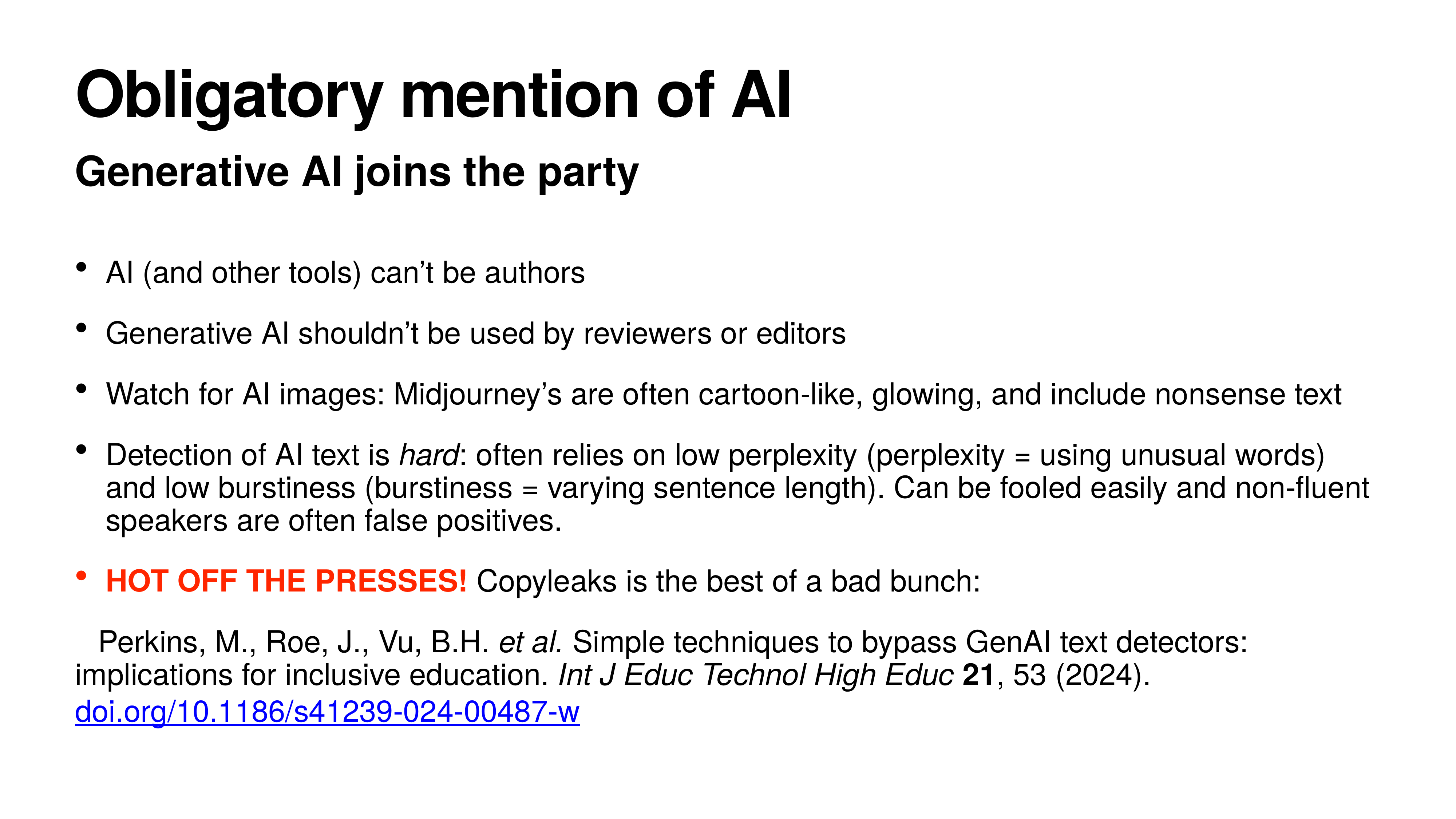

# Obligatory mention of AI
Generative AI joins the party
AI (and other tools) can’t be authors
Generative AI shouldn’t be used by reviewers or editors
Watch for AI images: Midjourney’s are often cartoon-like, glowing, and include nonsense text
Detection of AI text is hard: often relies on low perplexity (perplexity = using unusual words) and low burstiness (burstiness = varying sentence length). Can be fooled easily and non-fluent speakers are often false positives.
HOT OFF THE PRESSES! Copyleaks is the best of a bad bunch:
Perkins, M., Roe, J., Vu, B.H. et al. Simple techniques to bypass GenAI text detectors: implications for inclusive education. Int J Educ Technol High Educ 21, 53 (2024). doi.org/10.1186/s41239-024-00487-w